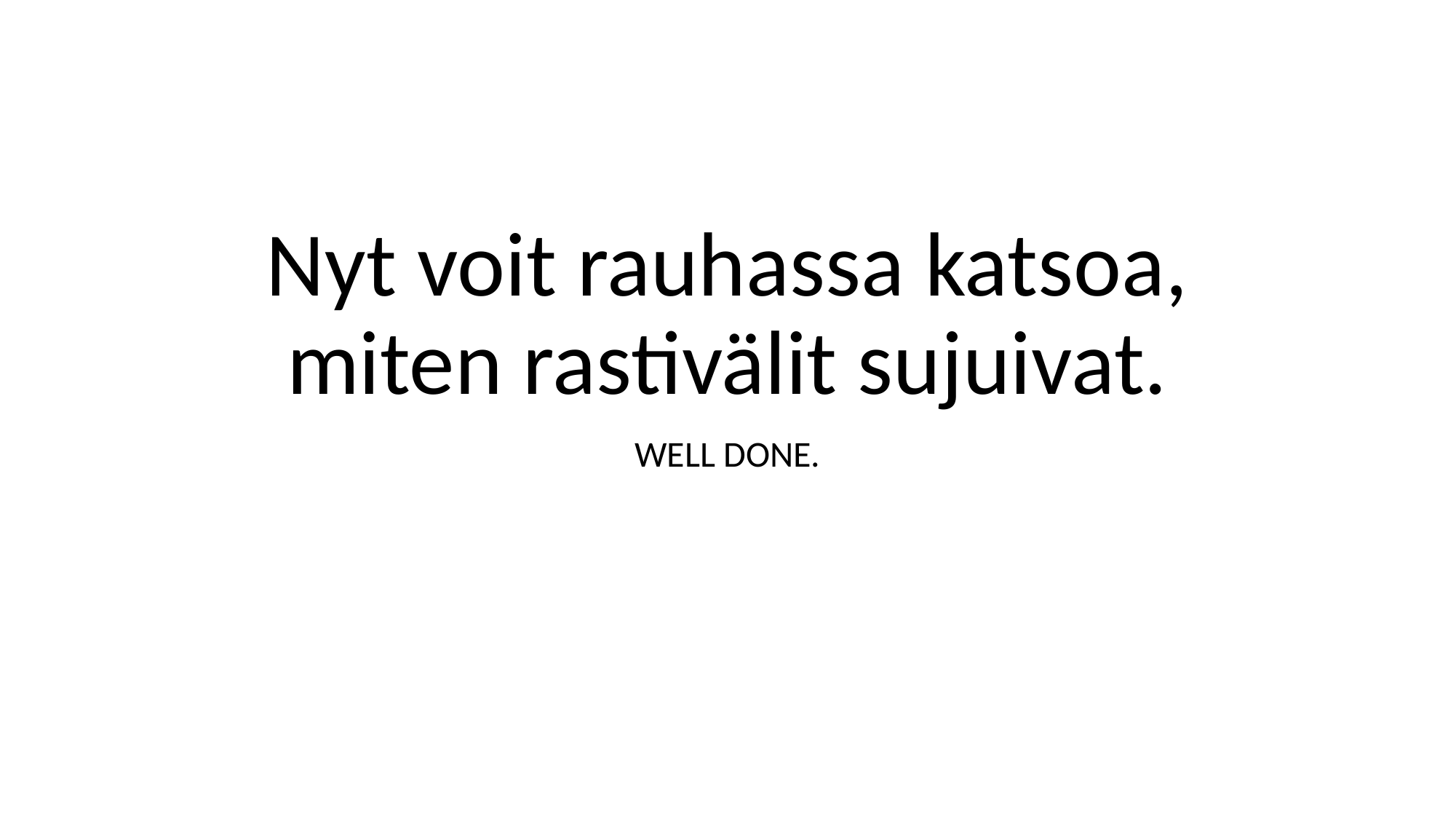

# Nyt voit rauhassa katsoa, miten rastivälit sujuivat.
WELL DONE.